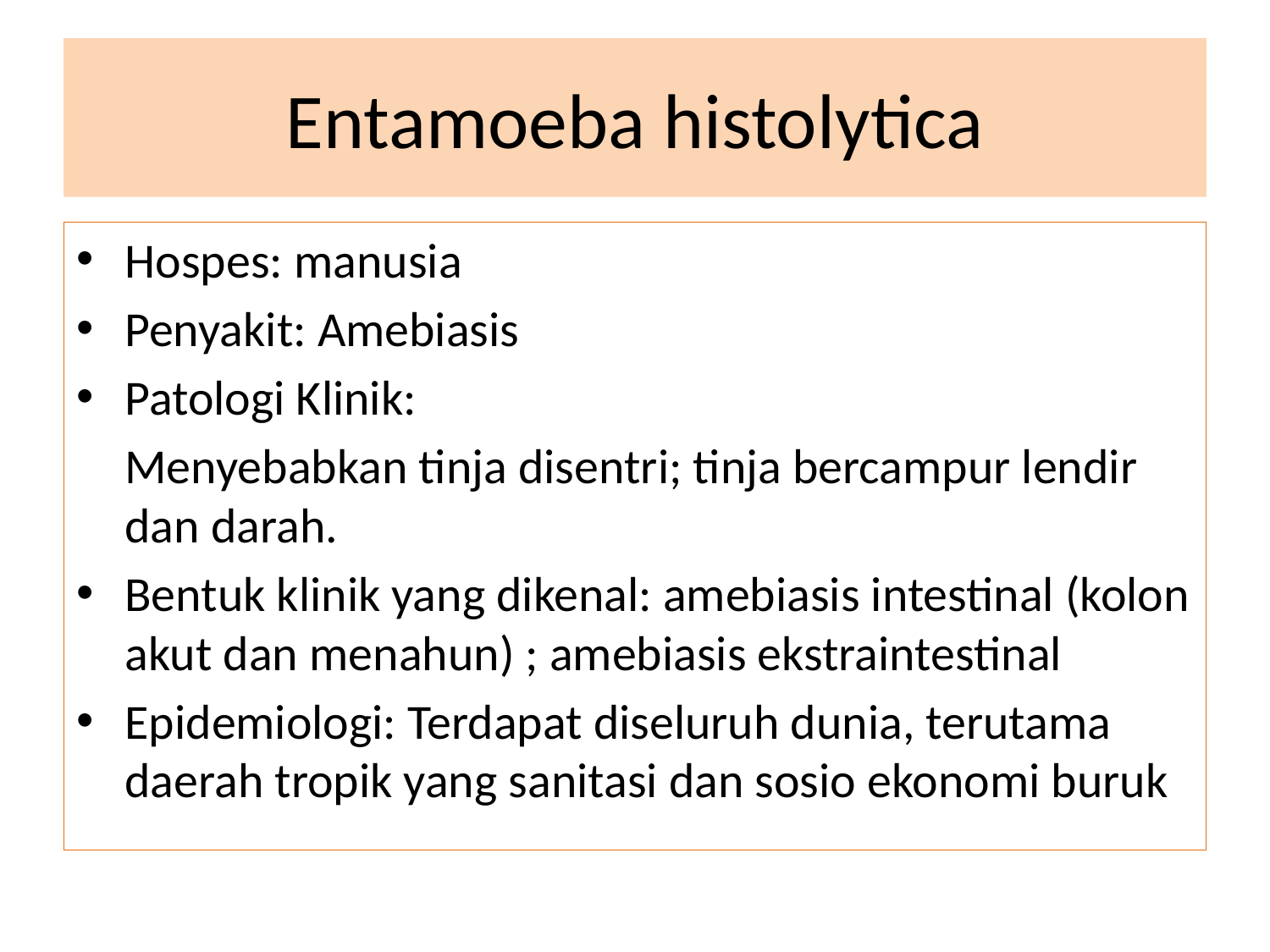

# Entamoeba histolytica
Hospes: manusia
Penyakit: Amebiasis
Patologi Klinik:
	Menyebabkan tinja disentri; tinja bercampur lendir dan darah.
Bentuk klinik yang dikenal: amebiasis intestinal (kolon akut dan menahun) ; amebiasis ekstraintestinal
Epidemiologi: Terdapat diseluruh dunia, terutama daerah tropik yang sanitasi dan sosio ekonomi buruk